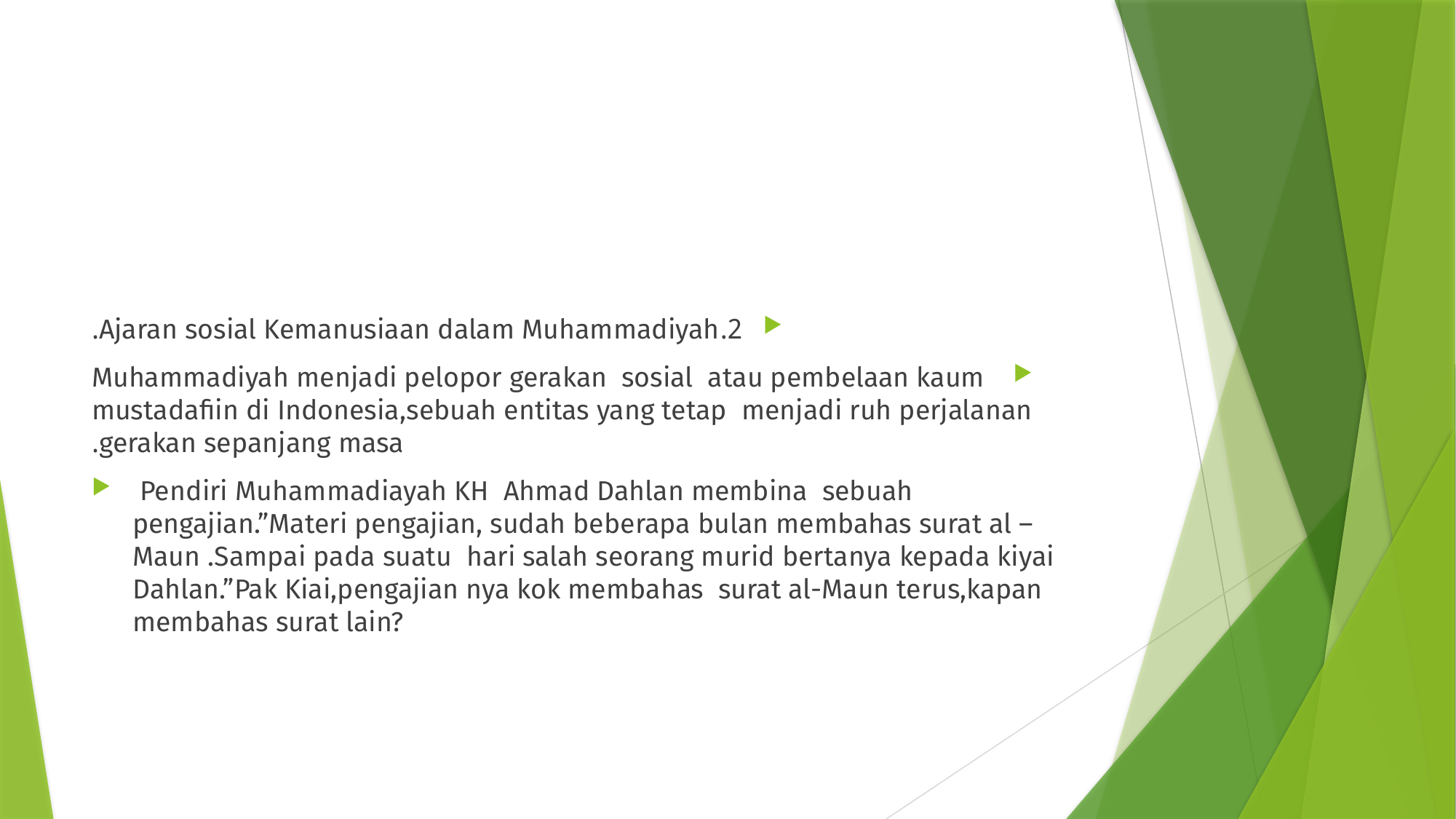

#

2.Ajaran sosial Kemanusiaan dalam Muhammadiyah.
 Muhammadiyah menjadi pelopor gerakan  sosial  atau pembelaan kaum mustadafiin di Indonesia,sebuah entitas yang tetap  menjadi ruh perjalanan gerakan sepanjang masa.
 Pendiri Muhammadiayah KH  Ahmad Dahlan membina  sebuah pengajian.”Materi pengajian, sudah beberapa bulan membahas surat al –Maun .Sampai pada suatu  hari salah seorang murid bertanya kepada kiyai  Dahlan.”Pak Kiai,pengajian nya kok membahas  surat al-Maun terus,kapan membahas surat lain?